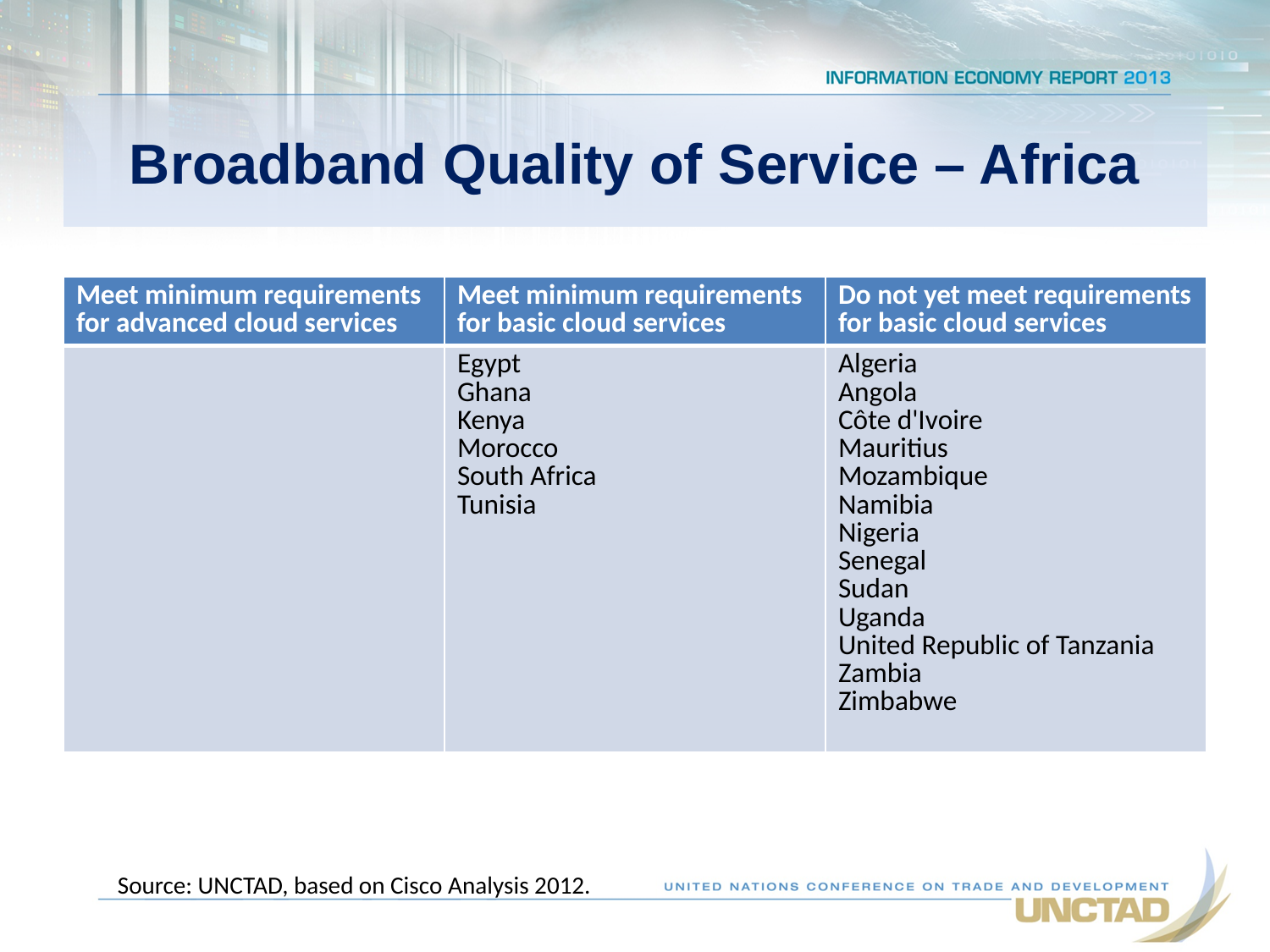

# Broadband Quality of Service – Africa
| Meet minimum requirements for advanced cloud services | Meet minimum requirements for basic cloud services | Do not yet meet requirements for basic cloud services |
| --- | --- | --- |
|  | Egypt Ghana Kenya Morocco South Africa Tunisia | Algeria Angola Côte d'Ivoire Mauritius Mozambique Namibia Nigeria Senegal Sudan Uganda United Republic of Tanzania Zambia Zimbabwe |
Source: UNCTAD, based on Cisco Analysis 2012.